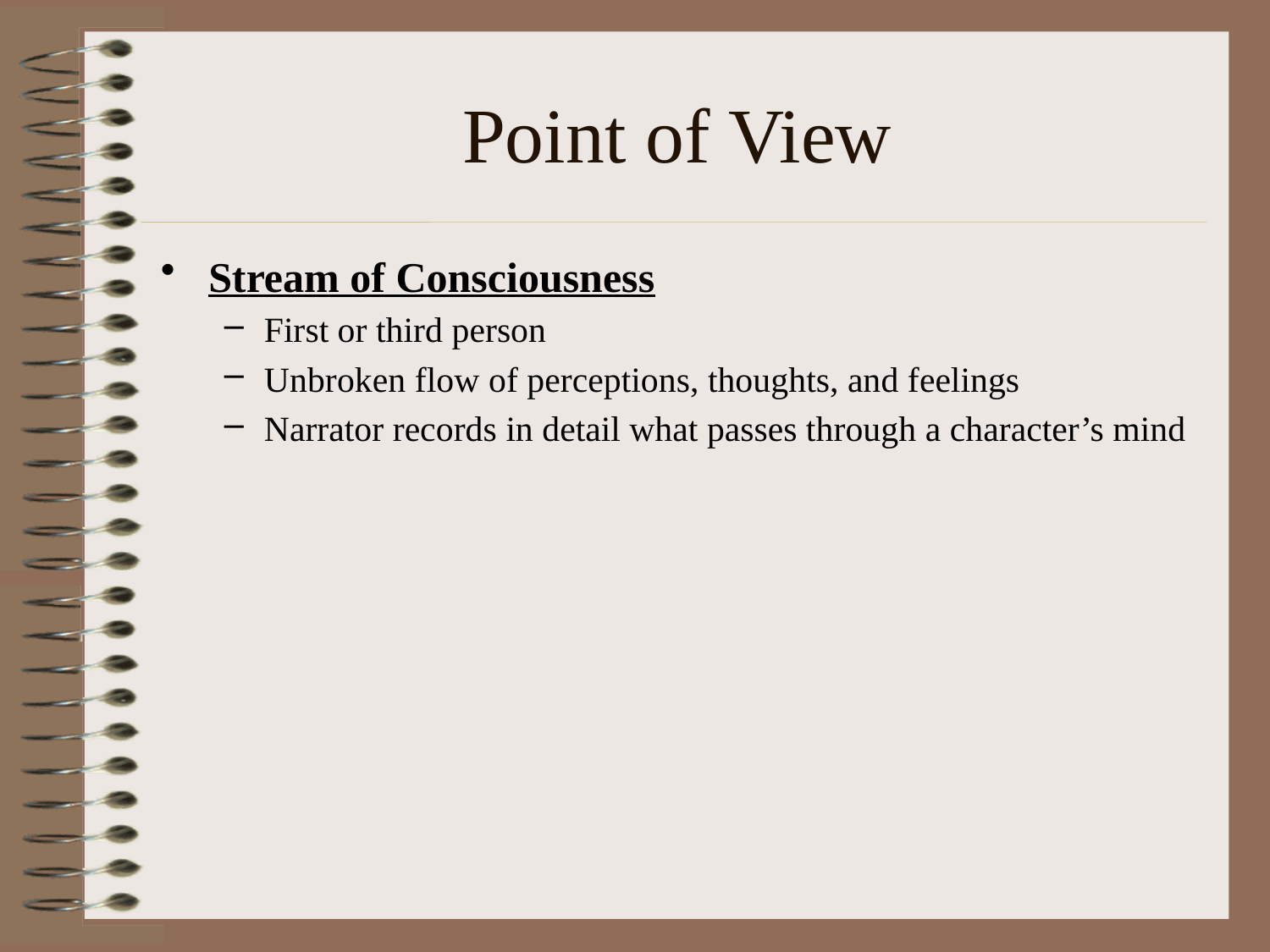

# Point of View
Stream of Consciousness
First or third person
Unbroken flow of perceptions, thoughts, and feelings
Narrator records in detail what passes through a character’s mind